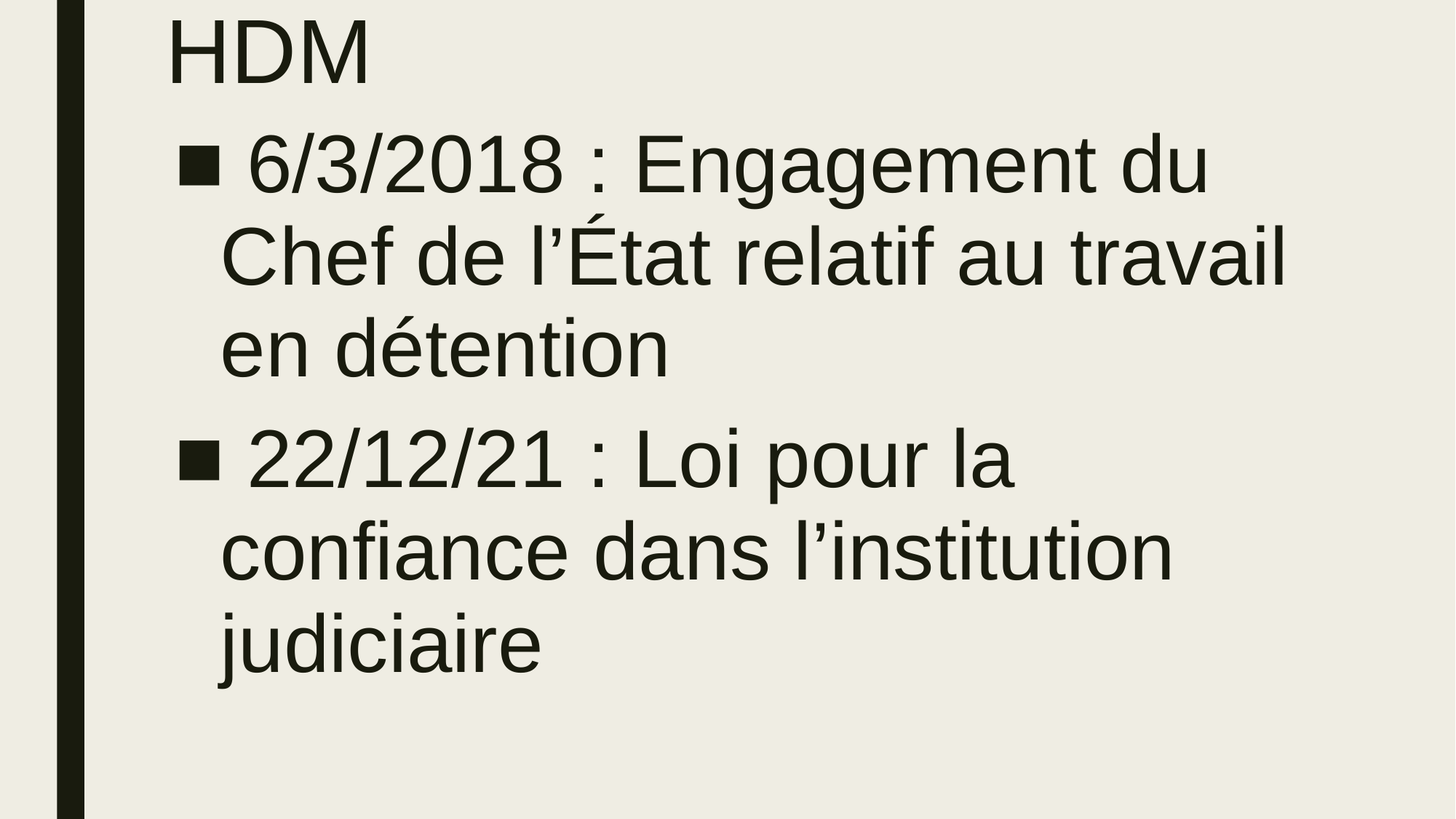

# HDM
 6/3/2018 : Engagement du Chef de l’État relatif au travail en détention
 22/12/21 : Loi pour la confiance dans l’institution judiciaire